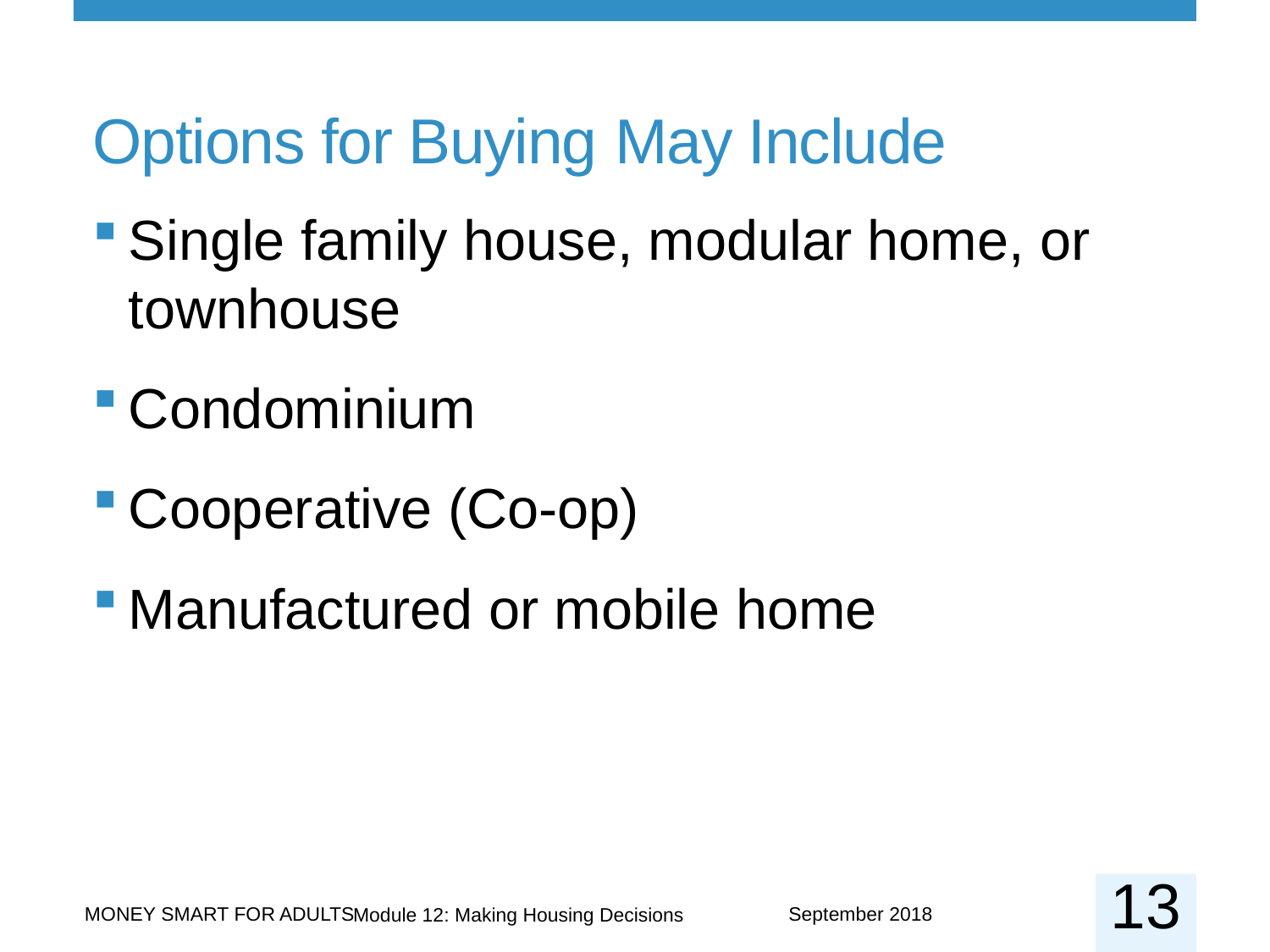

# Options for Buying May Include
Single family house, modular home, or townhouse
Condominium
Cooperative (Co-op)
Manufactured or mobile home
13